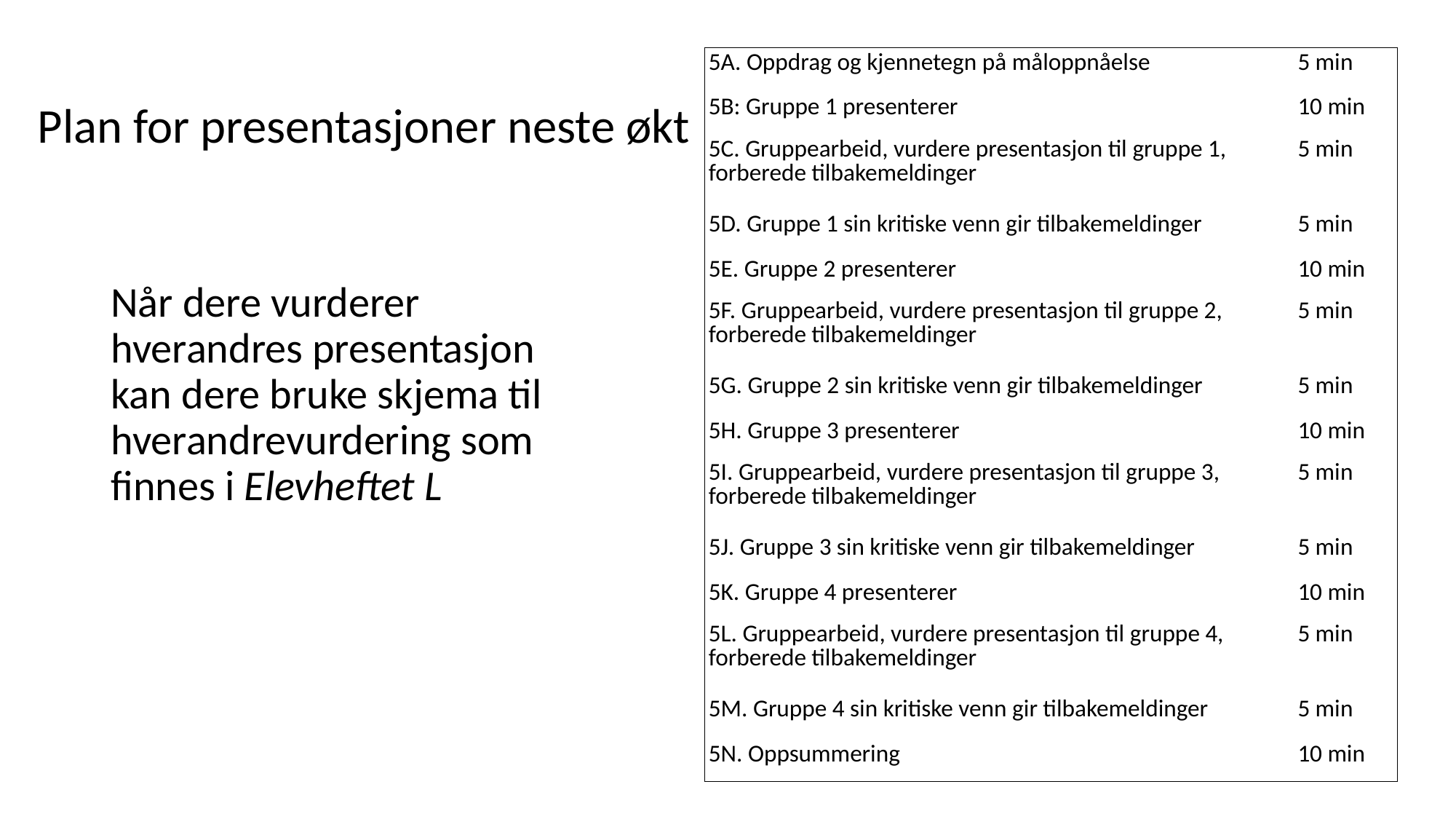

# Plan for presentasjoner neste økt
| 5A. Oppdrag og kjennetegn på måloppnåelse | 5 min |
| --- | --- |
| 5B: Gruppe 1 presenterer | 10 min |
| 5C. Gruppearbeid, vurdere presentasjon til gruppe 1, forberede tilbakemeldinger | 5 min |
| 5D. Gruppe 1 sin kritiske venn gir tilbakemeldinger | 5 min |
| 5E. Gruppe 2 presenterer | 10 min |
| 5F. Gruppearbeid, vurdere presentasjon til gruppe 2, forberede tilbakemeldinger | 5 min |
| 5G. Gruppe 2 sin kritiske venn gir tilbakemeldinger | 5 min |
| 5H. Gruppe 3 presenterer | 10 min |
| 5I. Gruppearbeid, vurdere presentasjon til gruppe 3, forberede tilbakemeldinger | 5 min |
| 5J. Gruppe 3 sin kritiske venn gir tilbakemeldinger | 5 min |
| 5K. Gruppe 4 presenterer | 10 min |
| 5L. Gruppearbeid, vurdere presentasjon til gruppe 4, forberede tilbakemeldinger | 5 min |
| 5M. Gruppe 4 sin kritiske venn gir tilbakemeldinger | 5 min |
| 5N. Oppsummering | 10 min |
Når dere vurderer hverandres presentasjon kan dere bruke skjema til hverandrevurdering som finnes i Elevheftet L